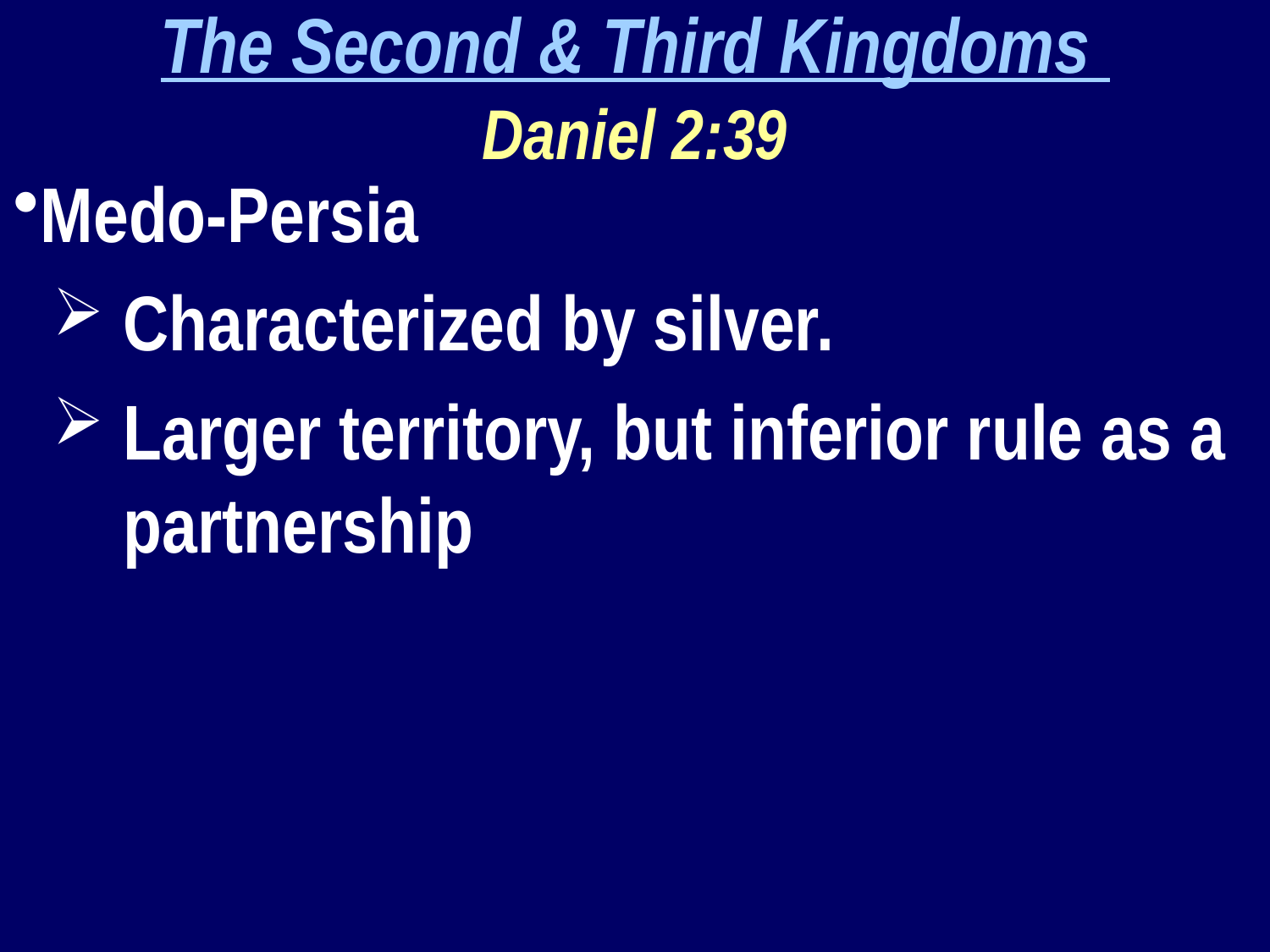

The Second & Third Kingdoms
Daniel 2:39
Medo-Persia
Characterized by silver.
Larger territory, but inferior rule as a partnership